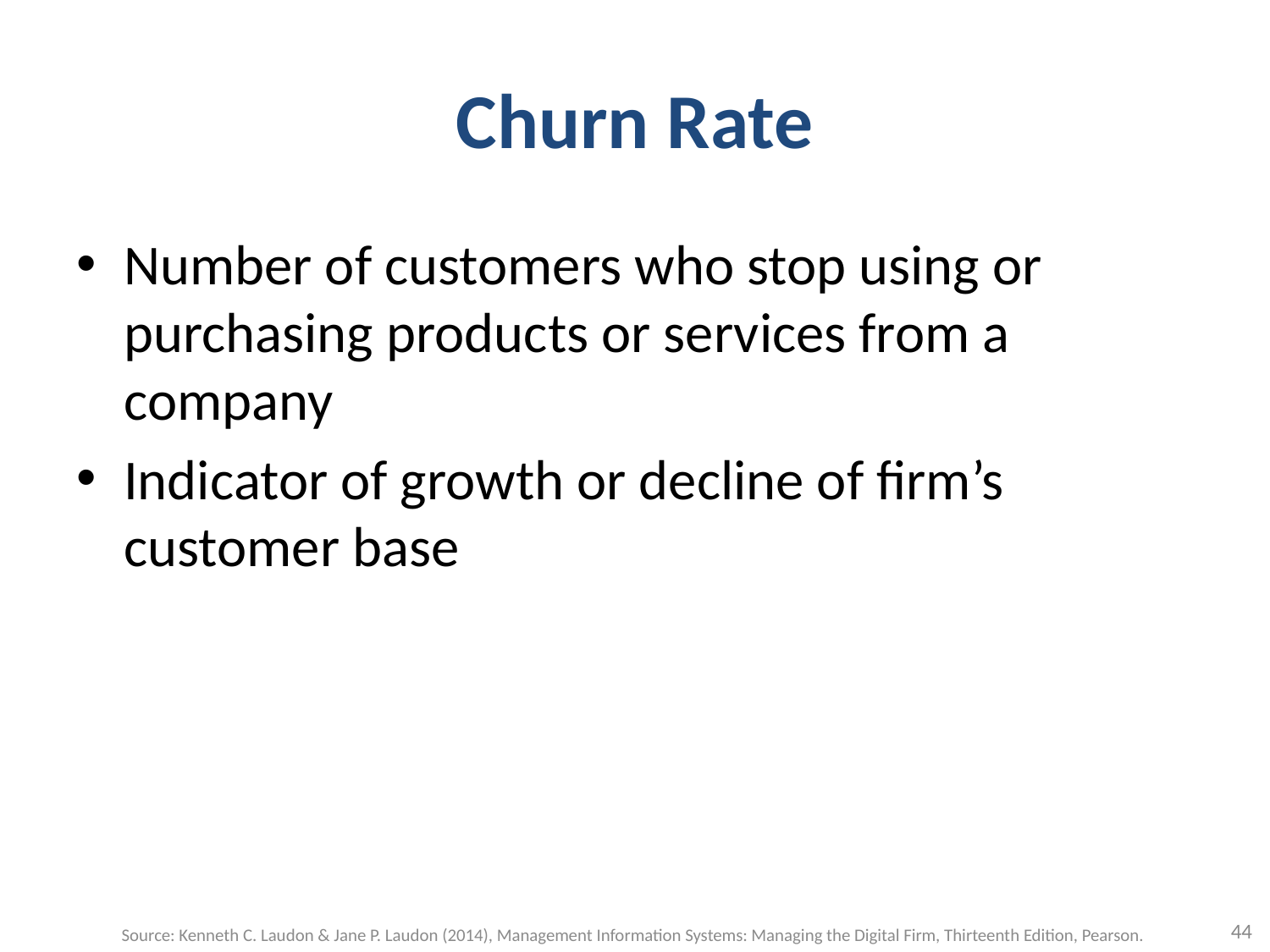

# Churn Rate
Number of customers who stop using or purchasing products or services from a company
Indicator of growth or decline of firm’s customer base

44
Source: Kenneth C. Laudon & Jane P. Laudon (2014), Management Information Systems: Managing the Digital Firm, Thirteenth Edition, Pearson.